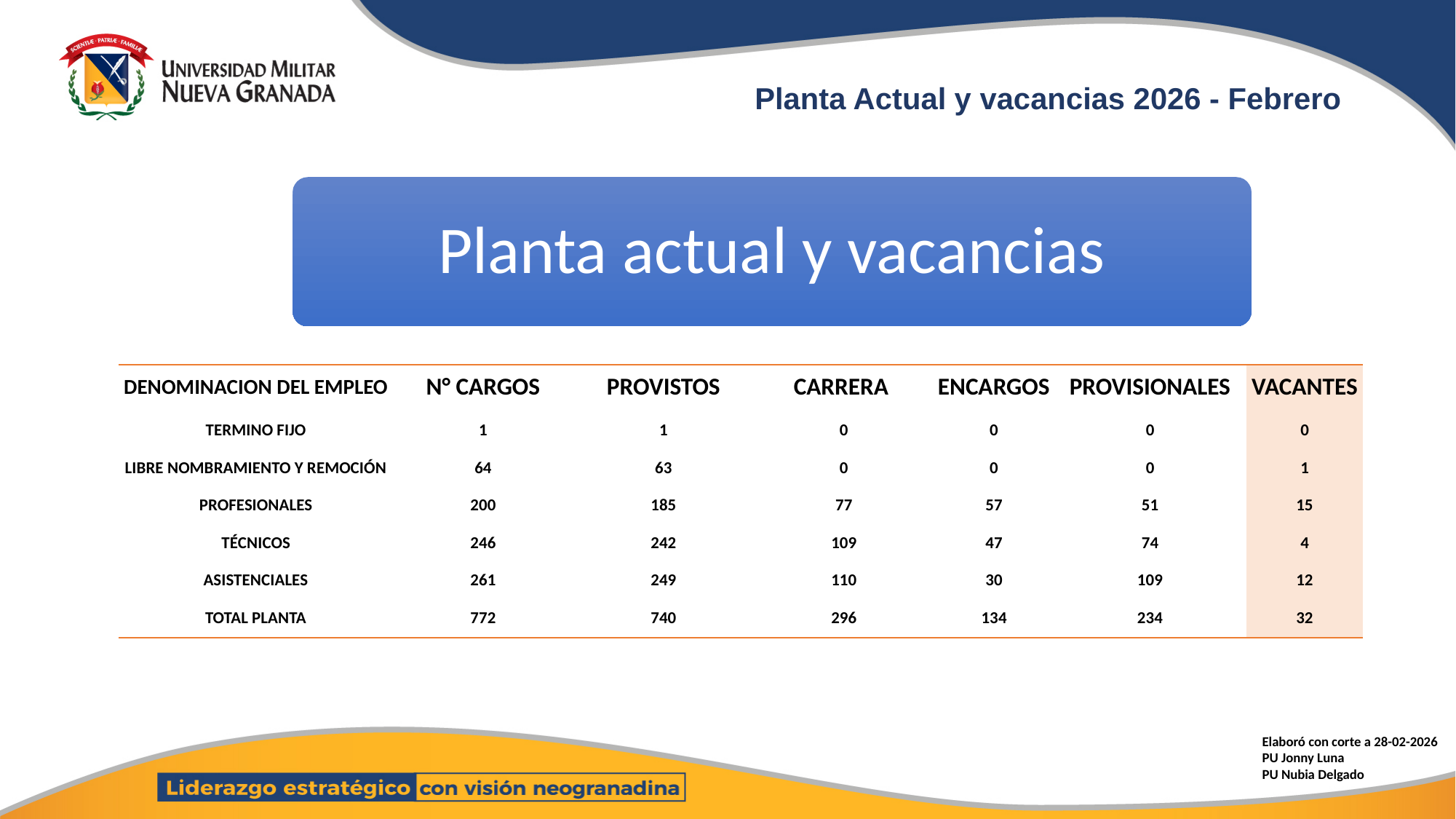

# Planta Actual y vacancias 2026 - Febrero

Planta actual y vacancias
| DENOMINACION DEL EMPLEO | N° CARGOS | PROVISTOS | CARRERA | ENCARGOS | PROVISIONALES | VACANTES |
| --- | --- | --- | --- | --- | --- | --- |
| TERMINO FIJO | 1 | 1 | 0 | 0 | 0 | 0 |
| LIBRE NOMBRAMIENTO Y REMOCIÓN | 64 | 63 | 0 | 0 | 0 | 1 |
| PROFESIONALES | 200 | 185 | 77 | 57 | 51 | 15 |
| TÉCNICOS | 246 | 242 | 109 | 47 | 74 | 4 |
| ASISTENCIALES | 261 | 249 | 110 | 30 | 109 | 12 |
| TOTAL PLANTA | 772 | 740 | 296 | 134 | 234 | 32 |
Elaboró con corte a 28-02-2026
PU Jonny Luna
PU Nubia Delgado